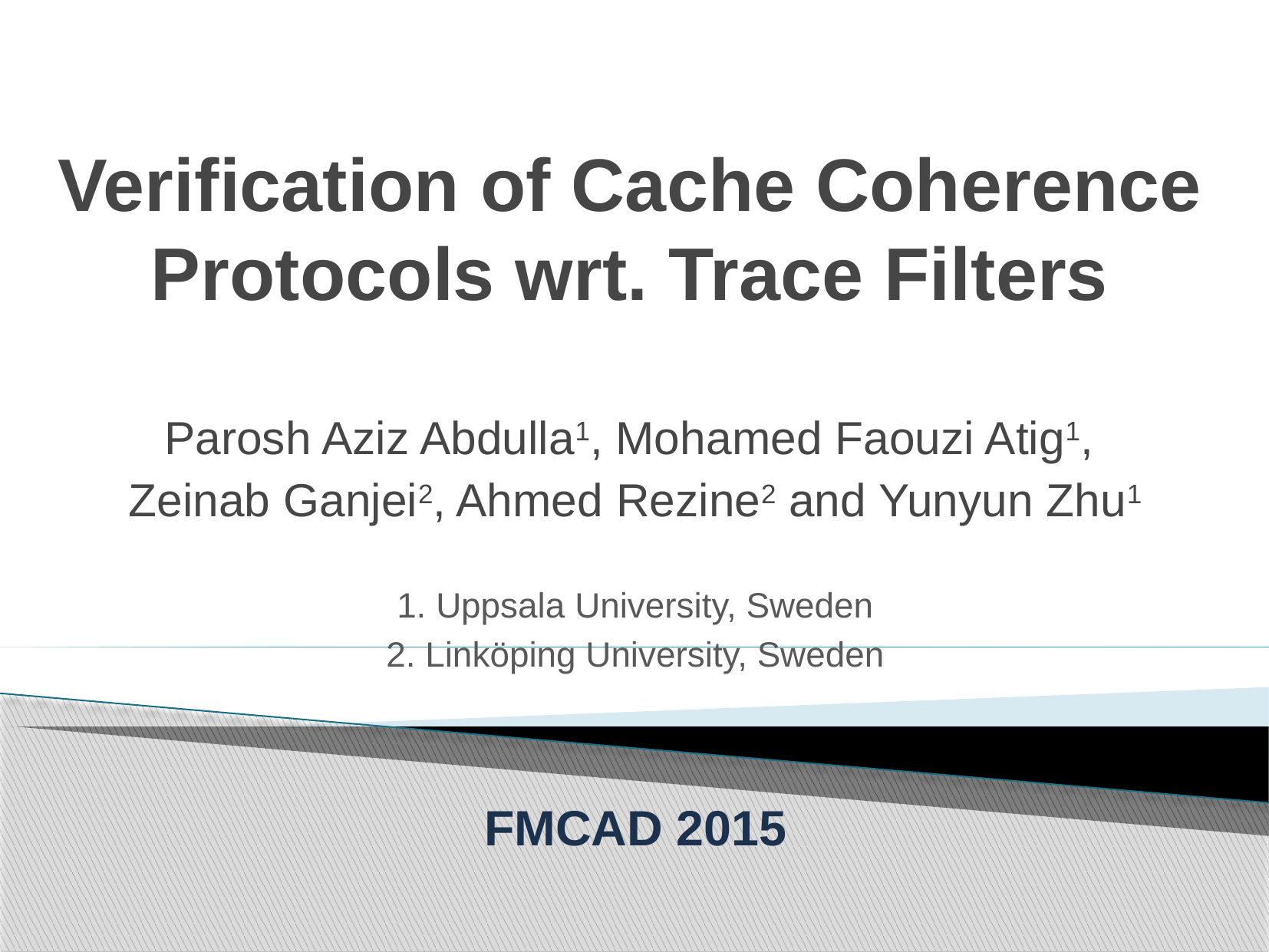

# Verification of Cache Coherence Protocols wrt. Trace Filters
Parosh Aziz Abdulla1, Mohamed Faouzi Atig1,
Zeinab Ganjei2, Ahmed Rezine2 and Yunyun Zhu1

1. Uppsala University, Sweden
2. Linköping University, Sweden

FMCAD 2015